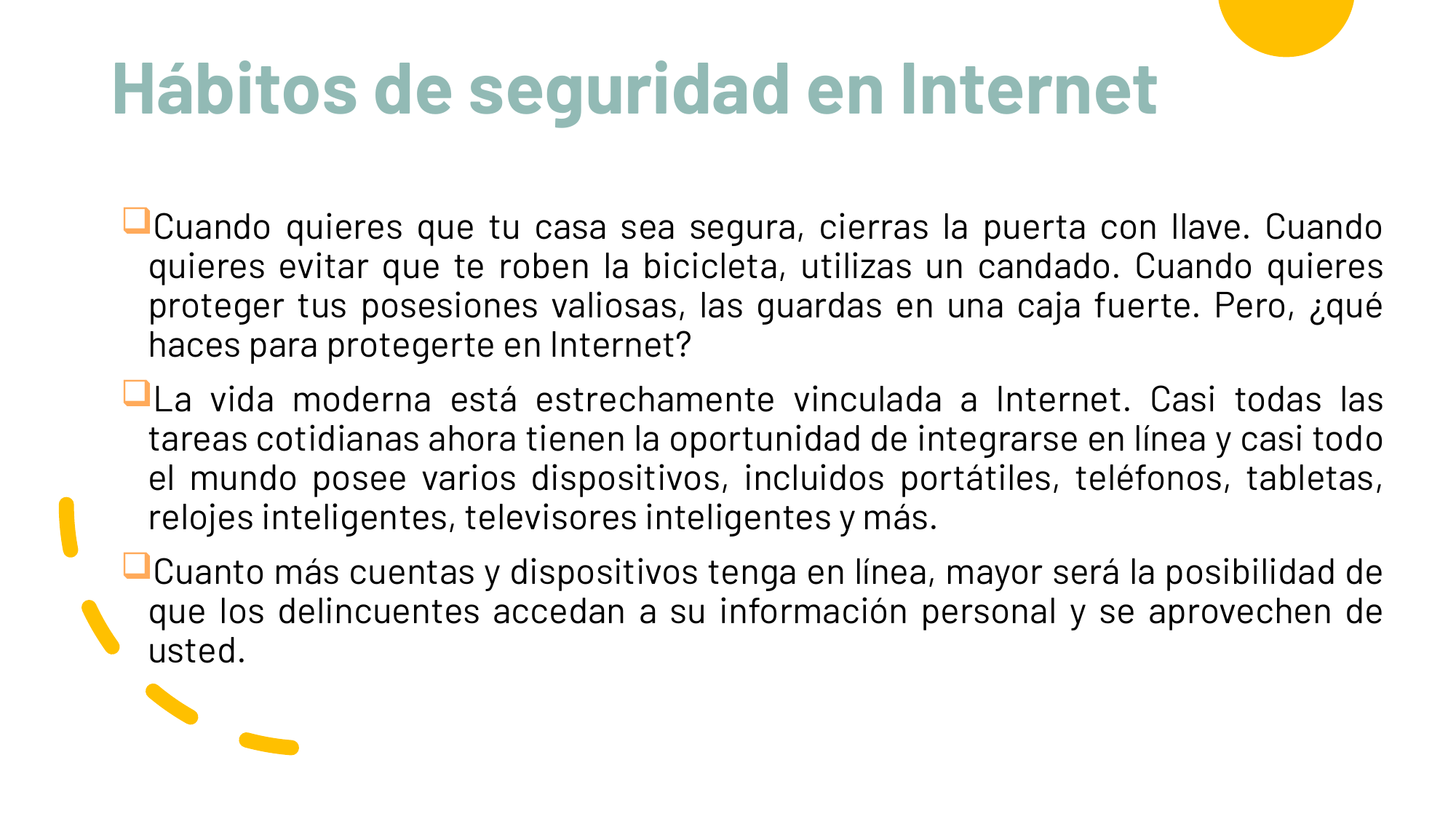

# Hábitos de seguridad en Internet
Cuando quieres que tu casa sea segura, cierras la puerta con llave. Cuando quieres evitar que te roben la bicicleta, utilizas un candado. Cuando quieres proteger tus posesiones valiosas, las guardas en una caja fuerte. Pero, ¿qué haces para protegerte en Internet?
La vida moderna está estrechamente vinculada a Internet. Casi todas las tareas cotidianas ahora tienen la oportunidad de integrarse en línea y casi todo el mundo posee varios dispositivos, incluidos portátiles, teléfonos, tabletas, relojes inteligentes, televisores inteligentes y más.
Cuanto más cuentas y dispositivos tenga en línea, mayor será la posibilidad de que los delincuentes accedan a su información personal y se aprovechen de usted.